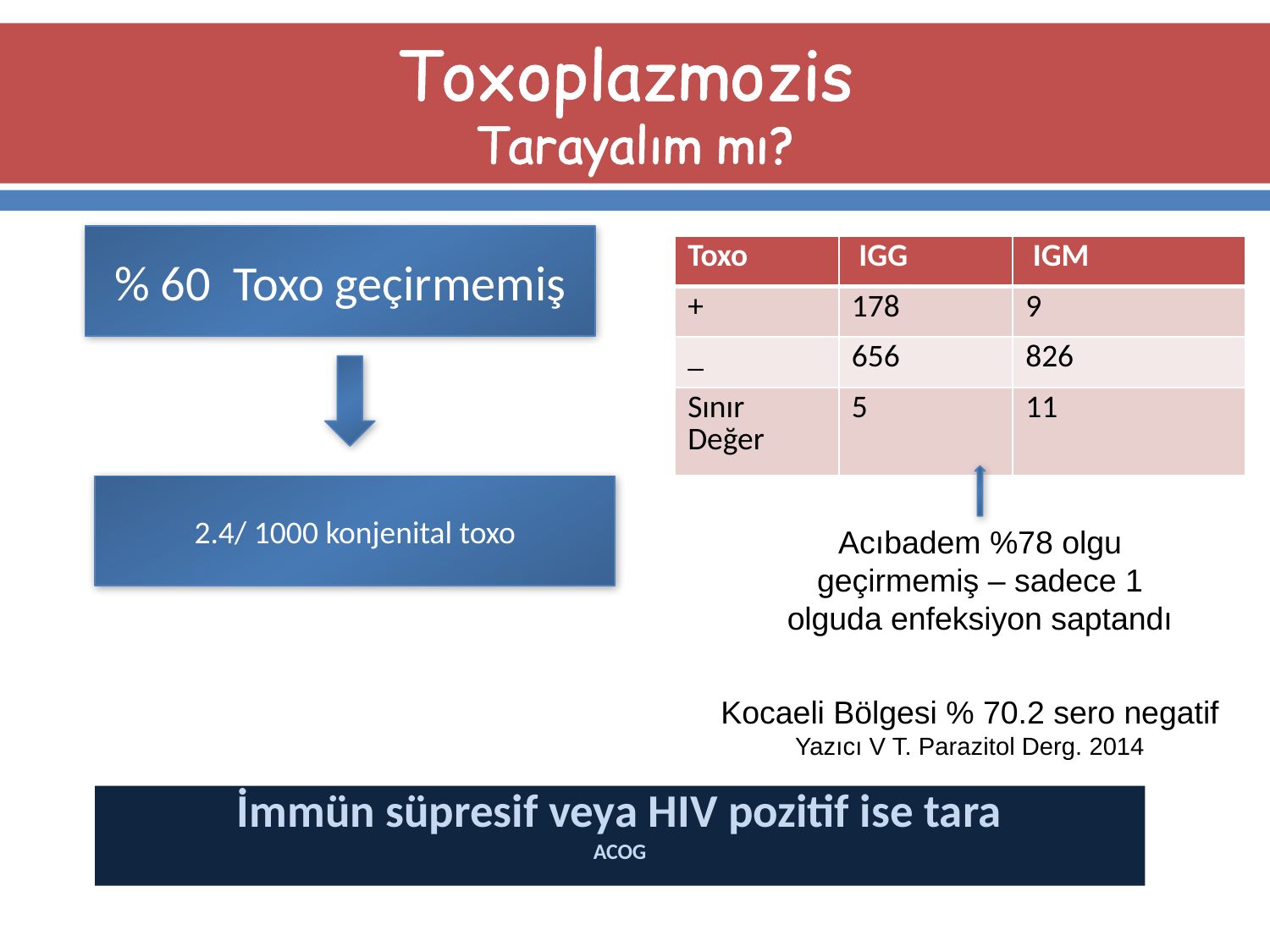

# Toxoplazmozis Tarayalım mı?

% 60  Toxo geçirmemiş
| Toxo | IGG | IGM |
| --- | --- | --- |
| + | 178 | 9 |
| \_ | 656 | 826 |
| Sınır Değer | 5 | 11 |

2.4/ 1000 konjenital toxo
Acıbadem %78 olgu geçirmemiş – sadece 1 olguda enfeksiyon saptandı
Kocaeli Bölgesi % 70.2 sero negatif
Yazıcı V T. Parazitol Derg. 2014
İmmün süpresif veya HIV pozitif ise tara
ACOG